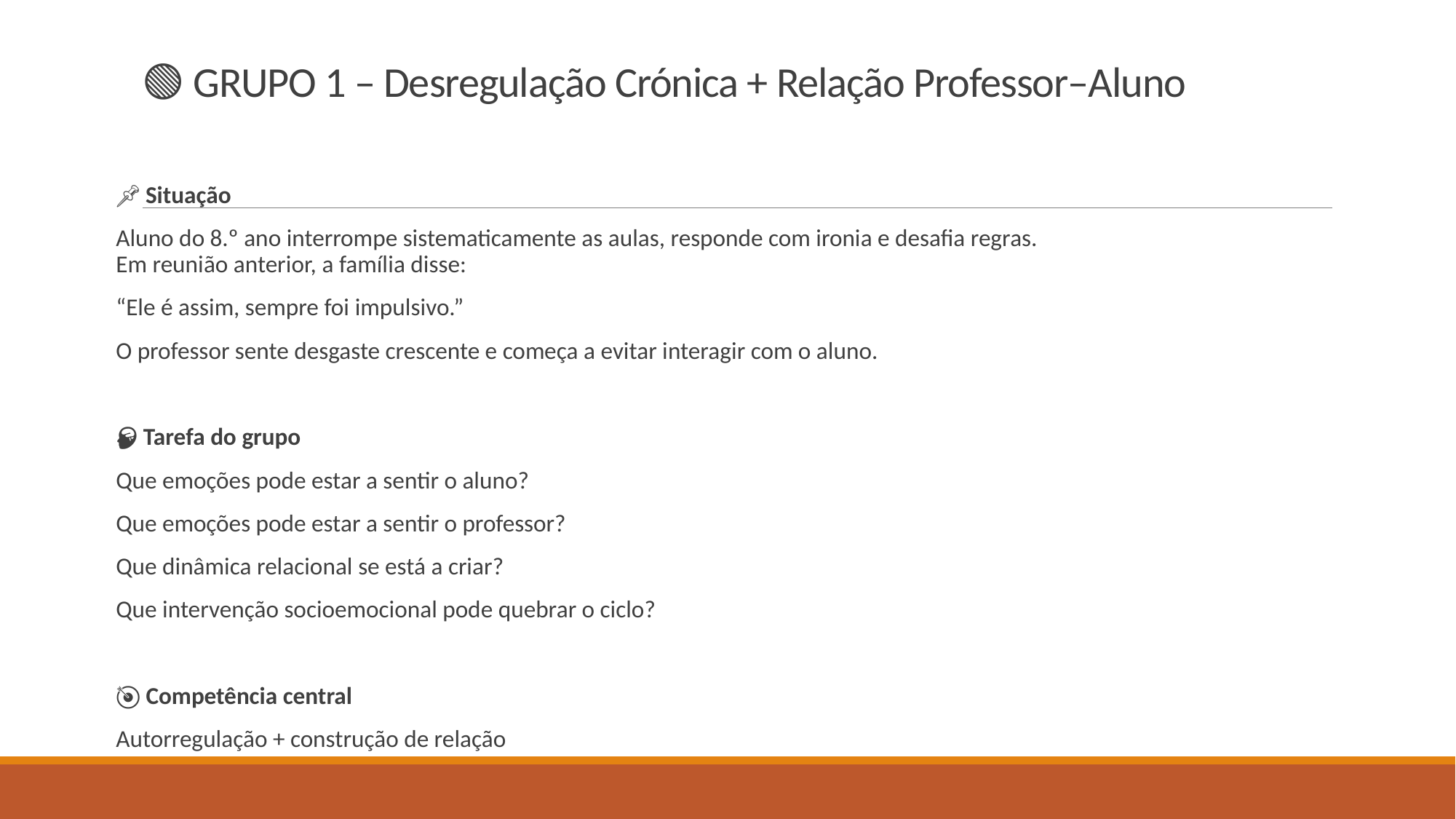

# 🟢 GRUPO 1 – Desregulação Crónica + Relação Professor–Aluno

📌 Situação
Aluno do 8.º ano interrompe sistematicamente as aulas, responde com ironia e desafia regras.
Em reunião anterior, a família disse:
“Ele é assim, sempre foi impulsivo.”
O professor sente desgaste crescente e começa a evitar interagir com o aluno.

🧠 Tarefa do grupo
Que emoções pode estar a sentir o aluno?
Que emoções pode estar a sentir o professor?
Que dinâmica relacional se está a criar?
Que intervenção socioemocional pode quebrar o ciclo?

🎯 Competência central
Autorregulação + construção de relação